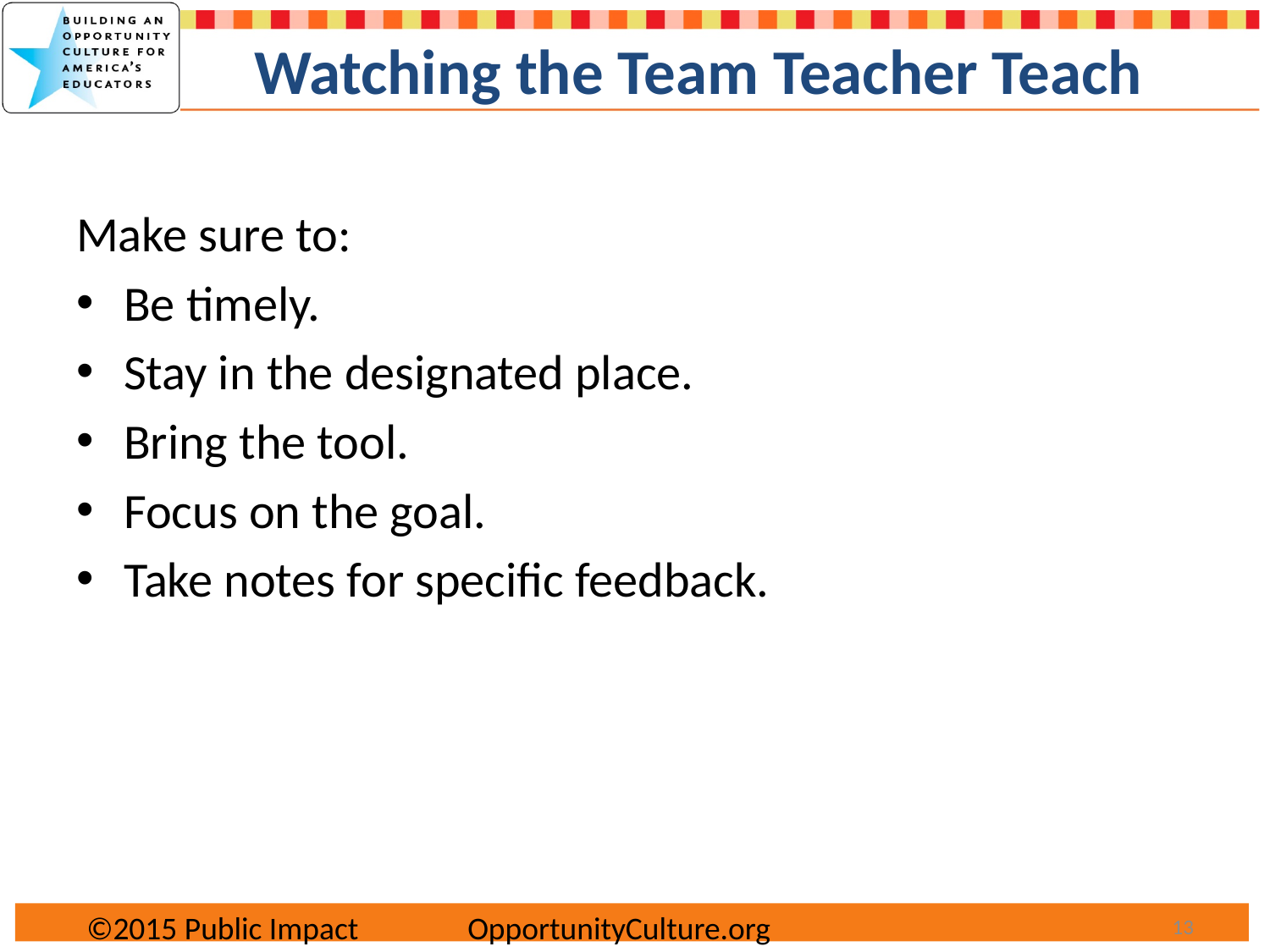

# Watching the Team Teacher Teach

Make sure to:
Be timely.
Stay in the designated place.
Bring the tool.
Focus on the goal.
Take notes for specific feedback.

©2015 Public Impact              	OpportunityCulture.org
13